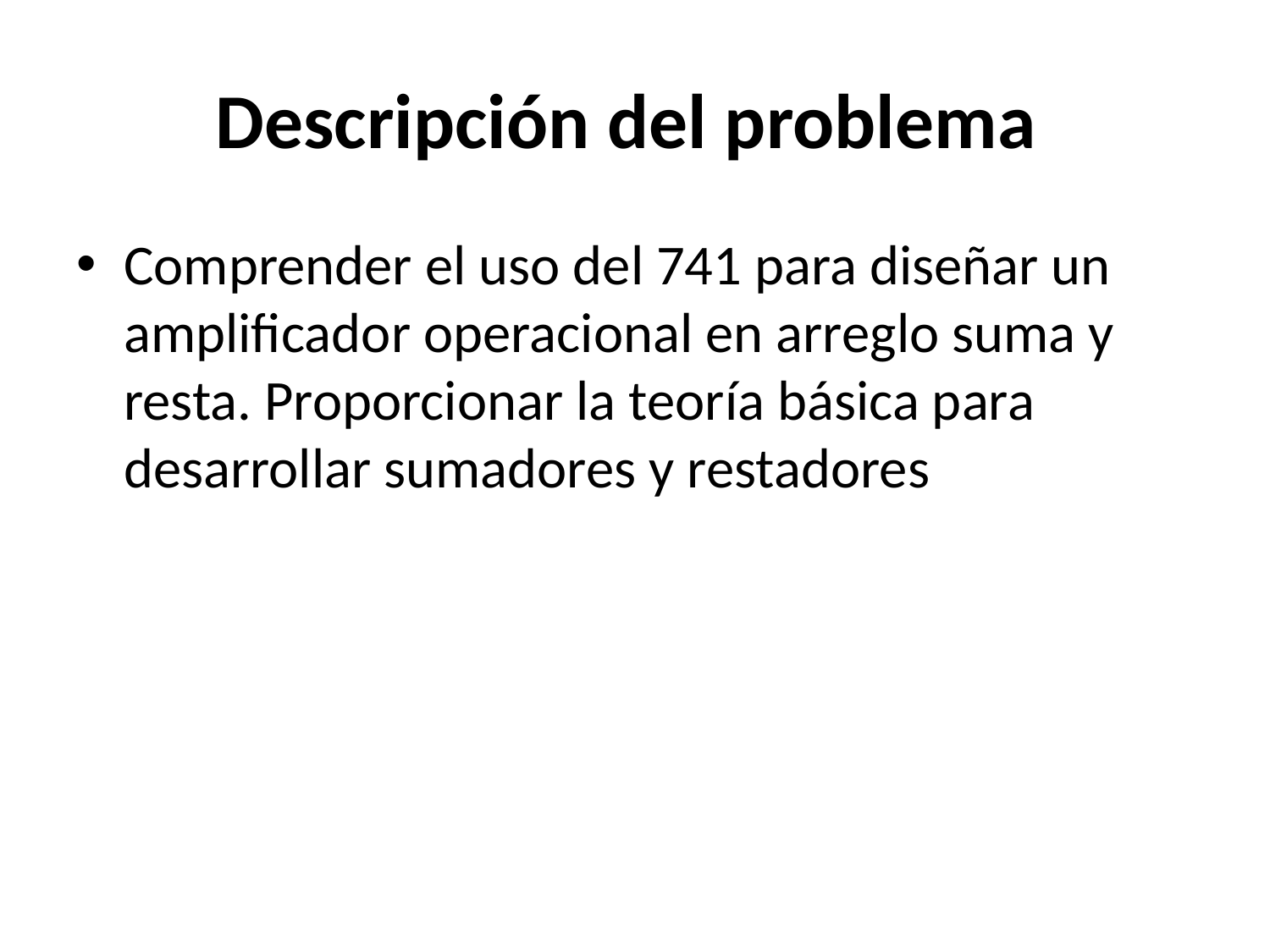

# Descripción del problema
Comprender el uso del 741 para diseñar un amplificador operacional en arreglo suma y resta. Proporcionar la teoría básica para desarrollar sumadores y restadores